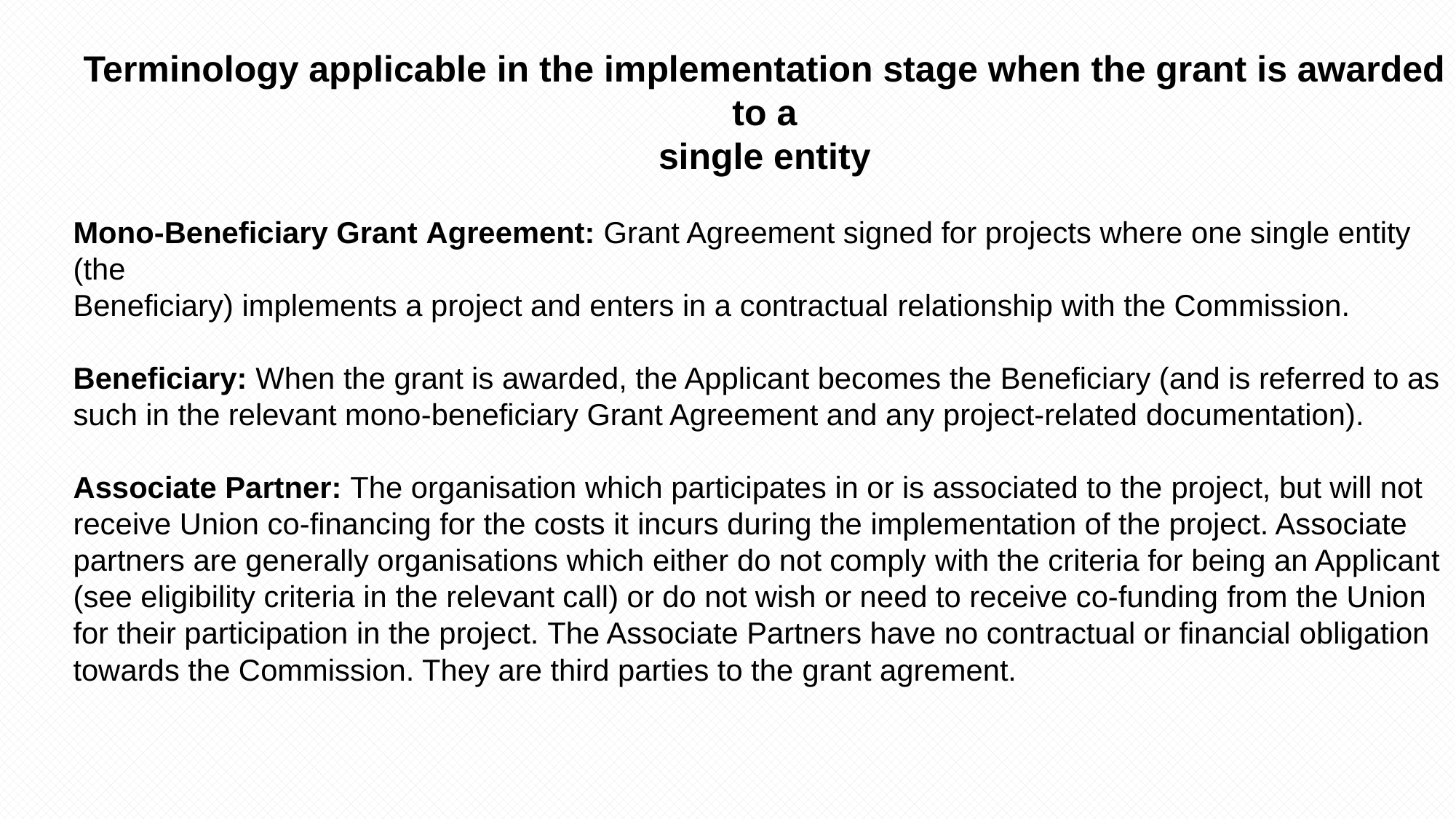

Terminology applicable in the implementation stage when the grant is awarded to a
single entity

Mono-Beneficiary Grant Agreement: Grant Agreement signed for projects where one single entity (the
Beneficiary) implements a project and enters in a contractual relationship with the Commission.

Beneficiary: When the grant is awarded, the Applicant becomes the Beneficiary (and is referred to as such in the relevant mono-beneficiary Grant Agreement and any project-related documentation).

Associate Partner: The organisation which participates in or is associated to the project, but will not receive Union co-financing for the costs it incurs during the implementation of the project. Associate partners are generally organisations which either do not comply with the criteria for being an Applicant (see eligibility criteria in the relevant call) or do not wish or need to receive co-funding from the Union for their participation in the project. The Associate Partners have no contractual or financial obligation towards the Commission. They are third parties to the grant agrement.